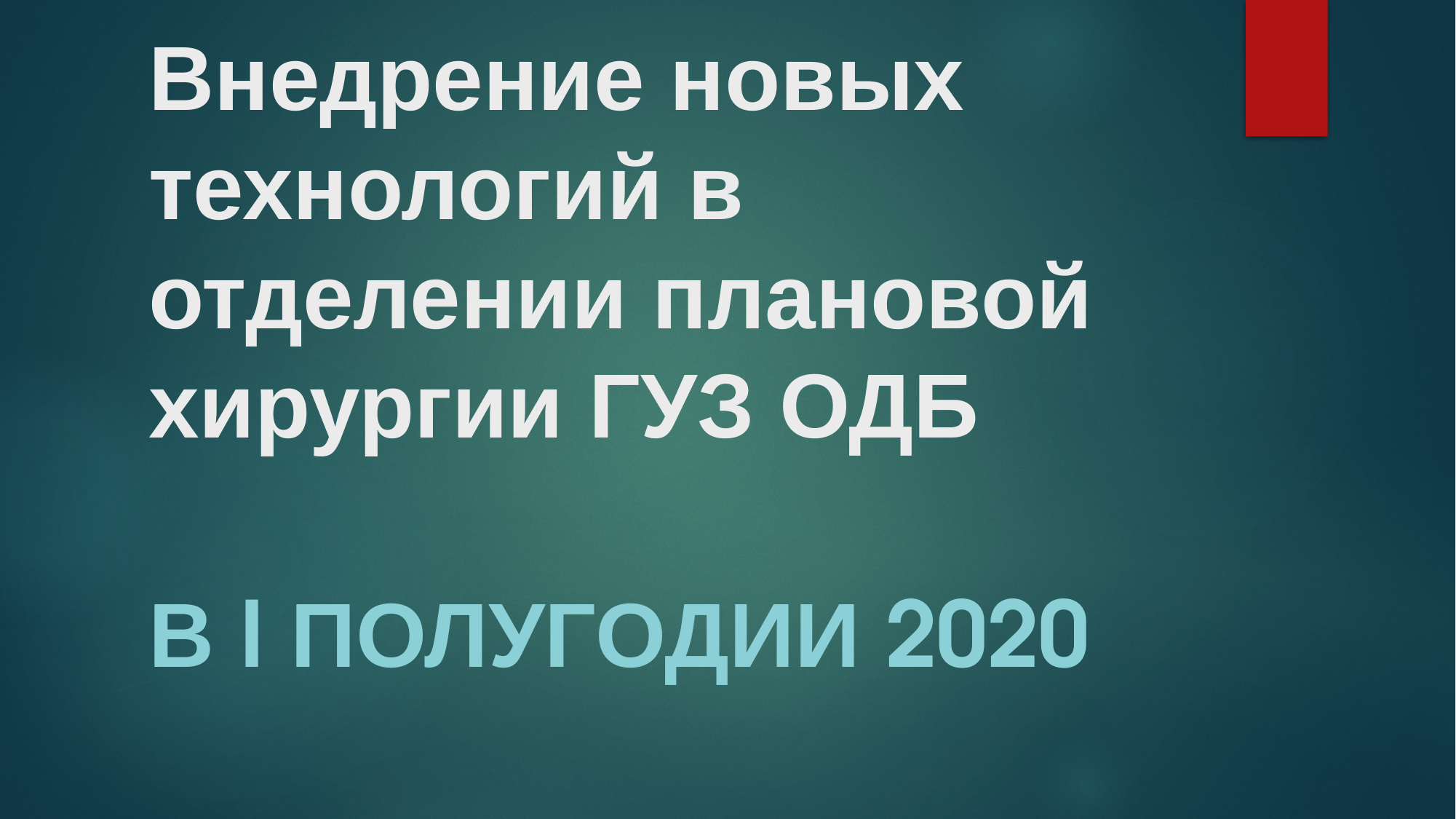

# Внедрение новых технологий в отделении плановой хирургии ГУЗ ОДБ
в I полугодии 2020